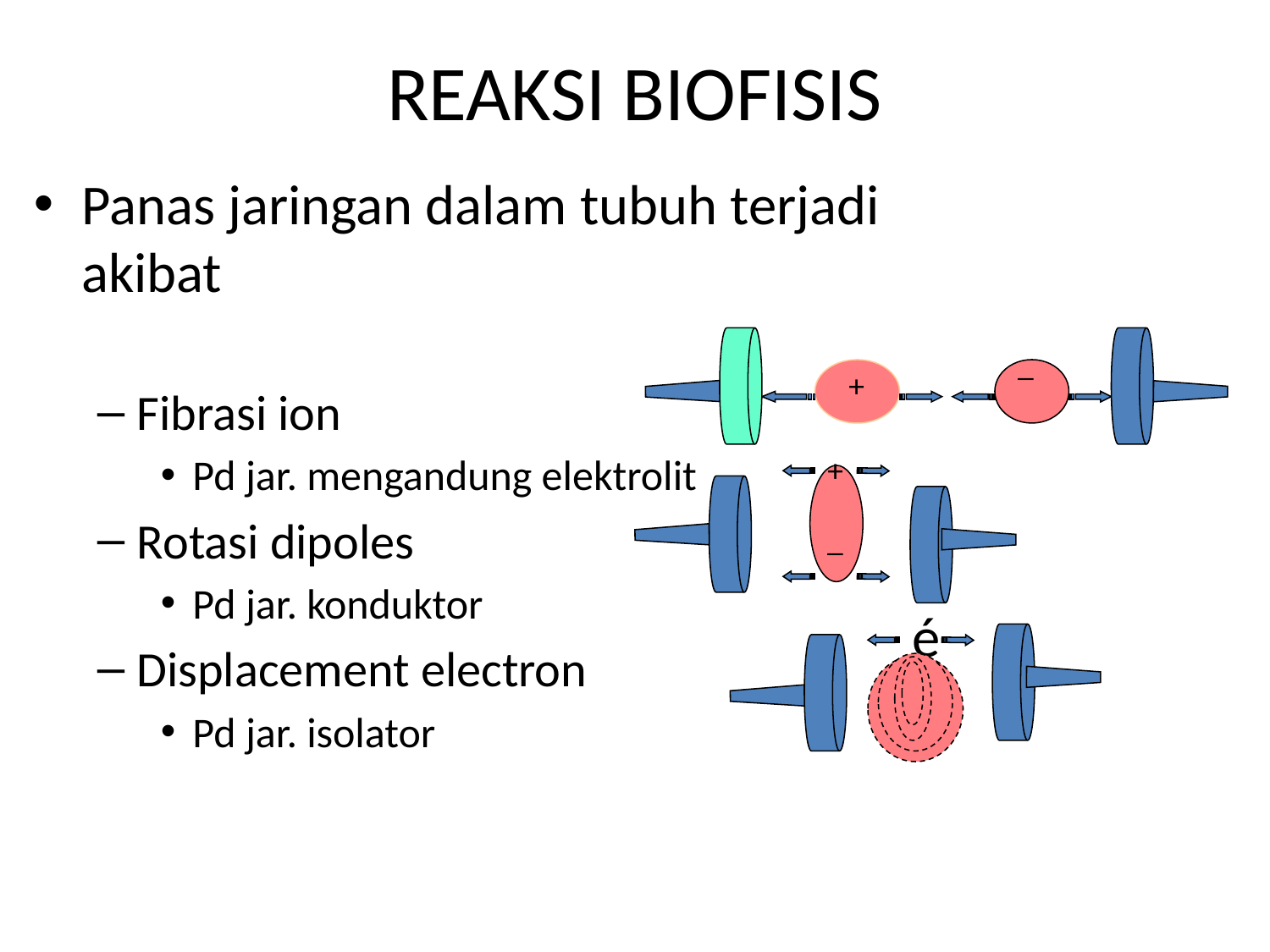

# REAKSI BIOFISIS
Panas jaringan dalam tubuh terjadi akibat

Fibrasi ion
Pd jar. mengandung elektrolit
Rotasi dipoles
Pd jar. konduktor
Displacement electron
Pd jar. isolator

_

+

+

_

é